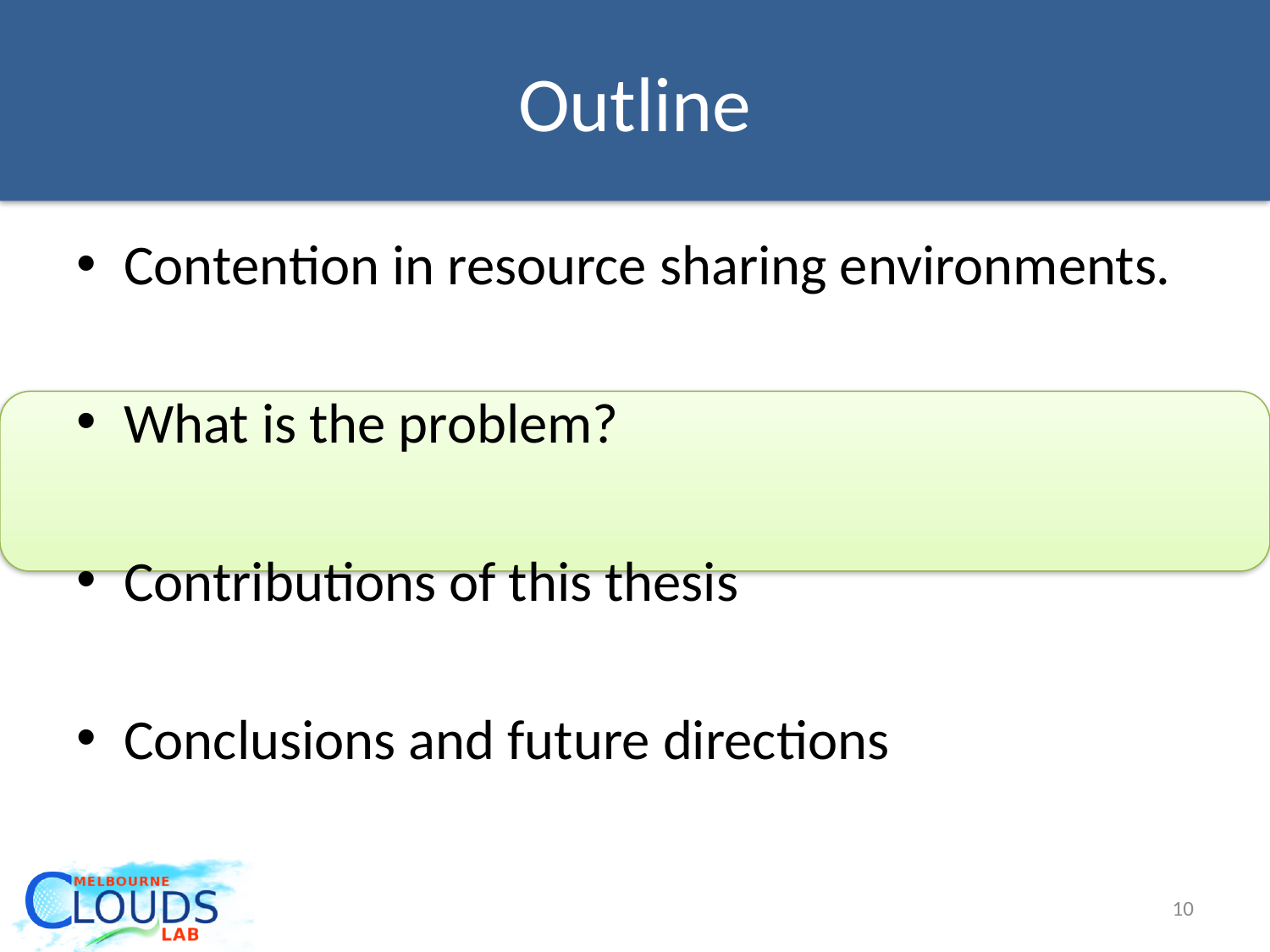

# Outline
Contention in resource sharing environments.

What is the problem?

Contributions of this thesis

Conclusions and future directions

10